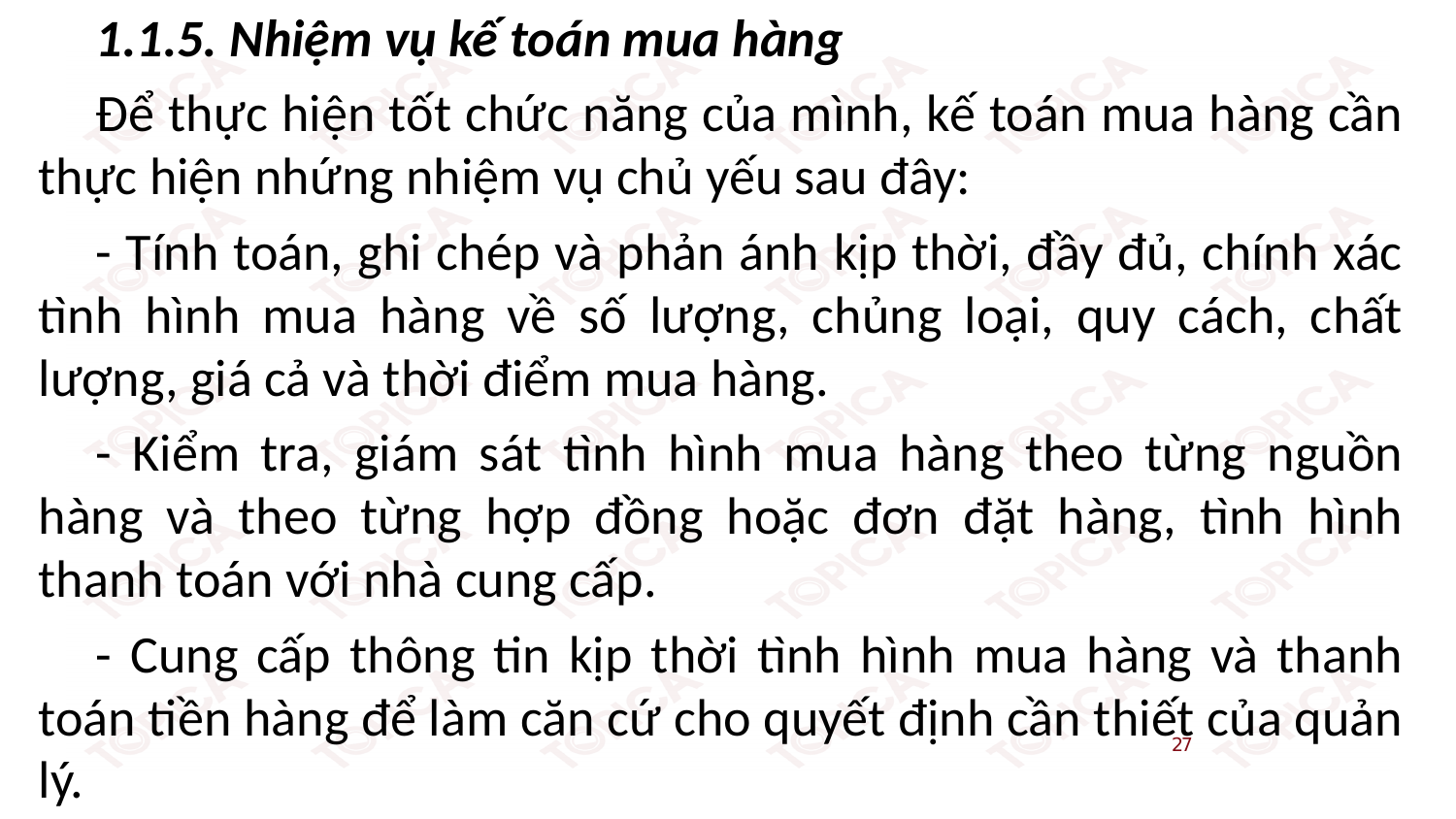

1.1.5. Nhiệm vụ kế toán mua hàng
Để thực hiện tốt chức năng của mình, kế toán mua hàng cần thực hiện nhứng nhiệm vụ chủ yếu sau đây:
- Tính toán, ghi chép và phản ánh kịp thời, đầy đủ, chính xác tình hình mua hàng về số lượng, chủng loại, quy cách, chất lượng, giá cả và thời điểm mua hàng.
- Kiểm tra, giám sát tình hình mua hàng theo từng nguồn hàng và theo từng hợp đồng hoặc đơn đặt hàng, tình hình thanh toán với nhà cung cấp.
- Cung cấp thông tin kịp thời tình hình mua hàng và thanh toán tiền hàng để làm căn cứ cho quyết định cần thiết của quản lý.
27